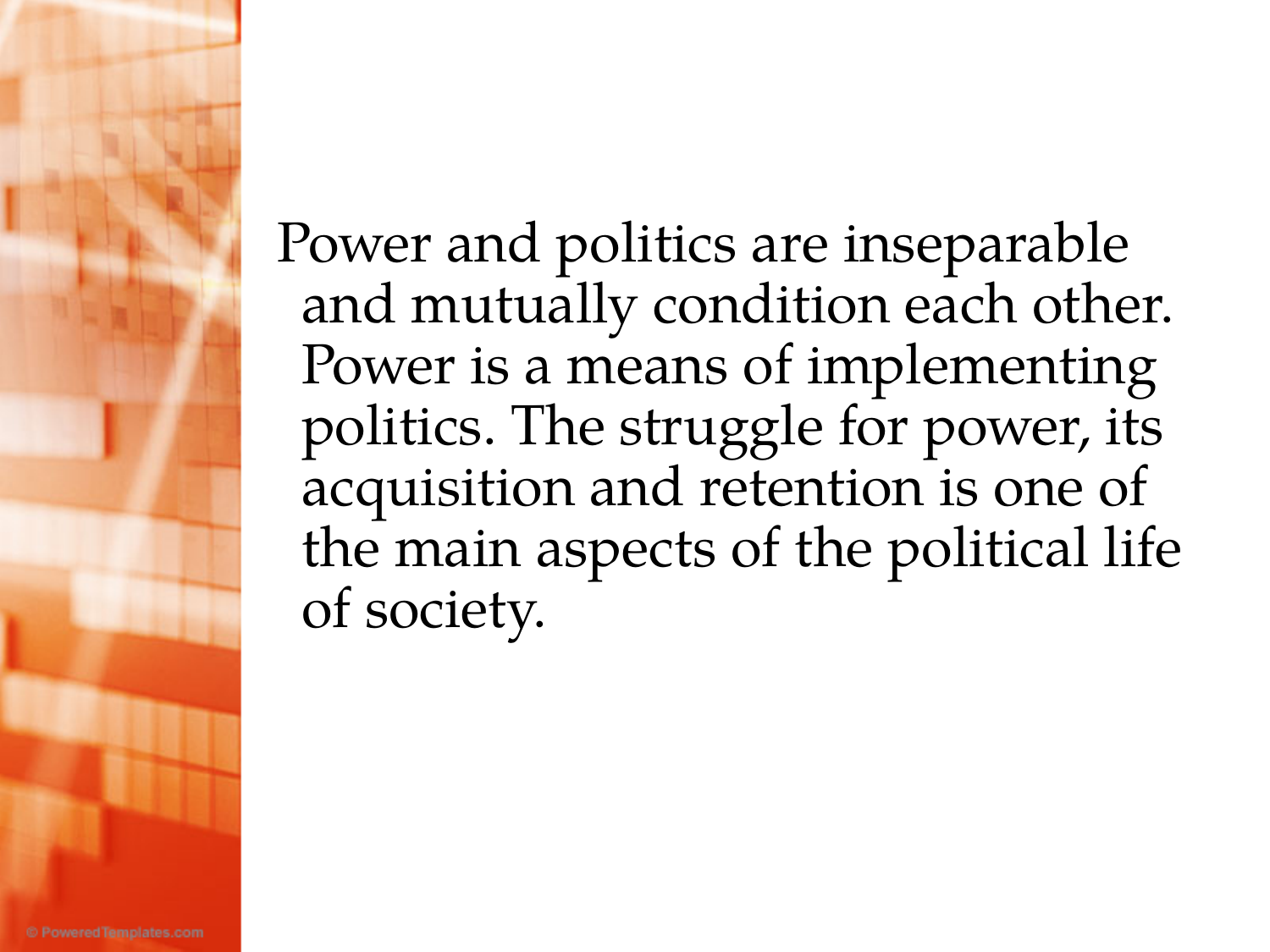

#

Power and politics are inseparable and mutually condition each other. Power is a means of implementing politics. The struggle for power, its acquisition and retention is one of the main aspects of the political life of society.